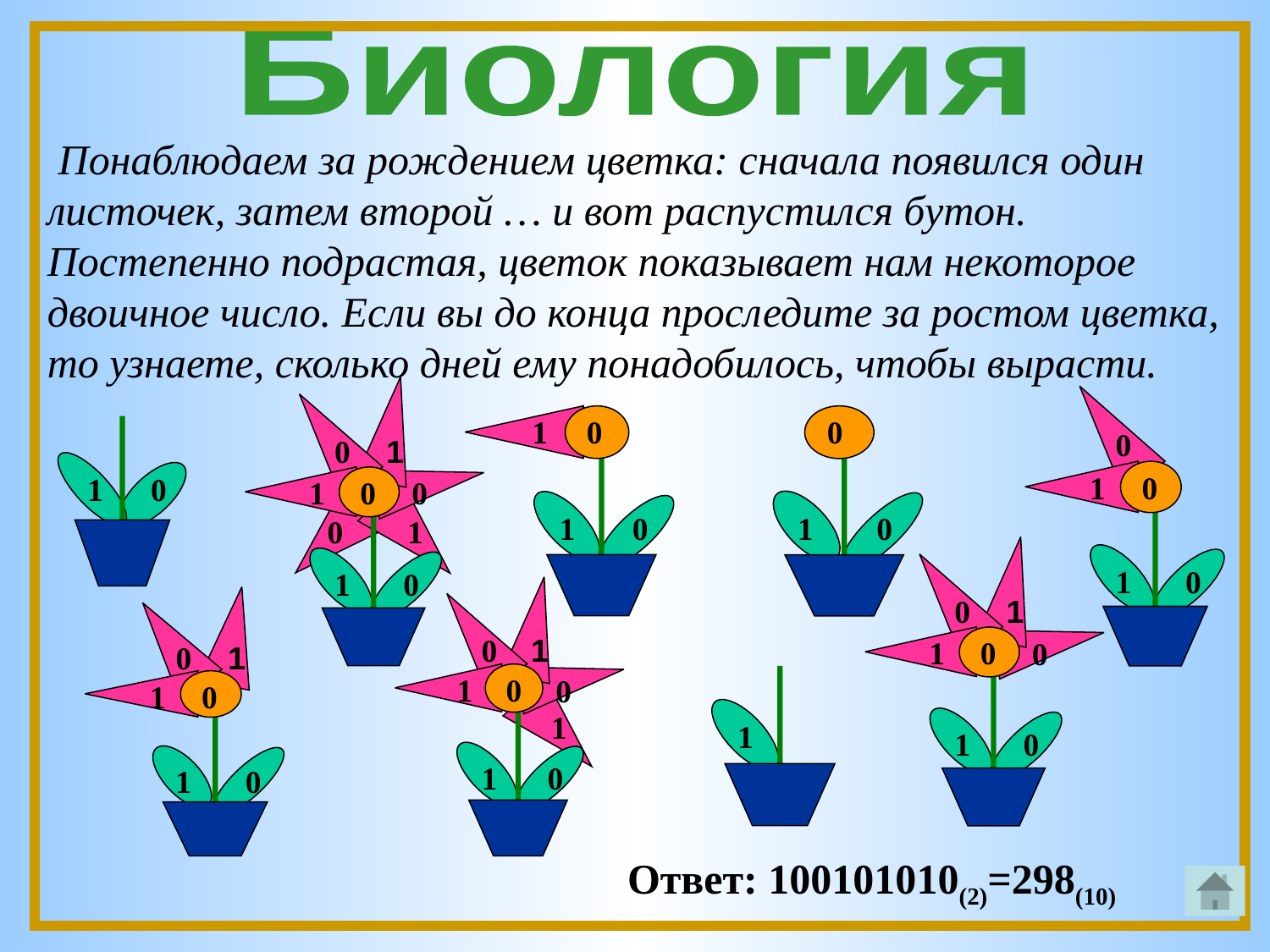

Биология
 Понаблюдаем за рождением цветка: сначала появился один листочек, затем второй … и вот распустился бутон. Постепенно подрастая, цветок показывает нам некоторое двоичное число. Если вы до конца проследите за ростом цветка, то узнаете, сколько дней ему понадобилось, чтобы вырасти.

0

1

0

1

0

1

0

1

0

0

1

0

1

0

1

0

1

0

0

1

0

1

0

0

1

0

1

0

1

0

0

1

0

1

0

1

0

1

0

1

0

1

0

1

1

Ответ: 100101010(2)=298(10)